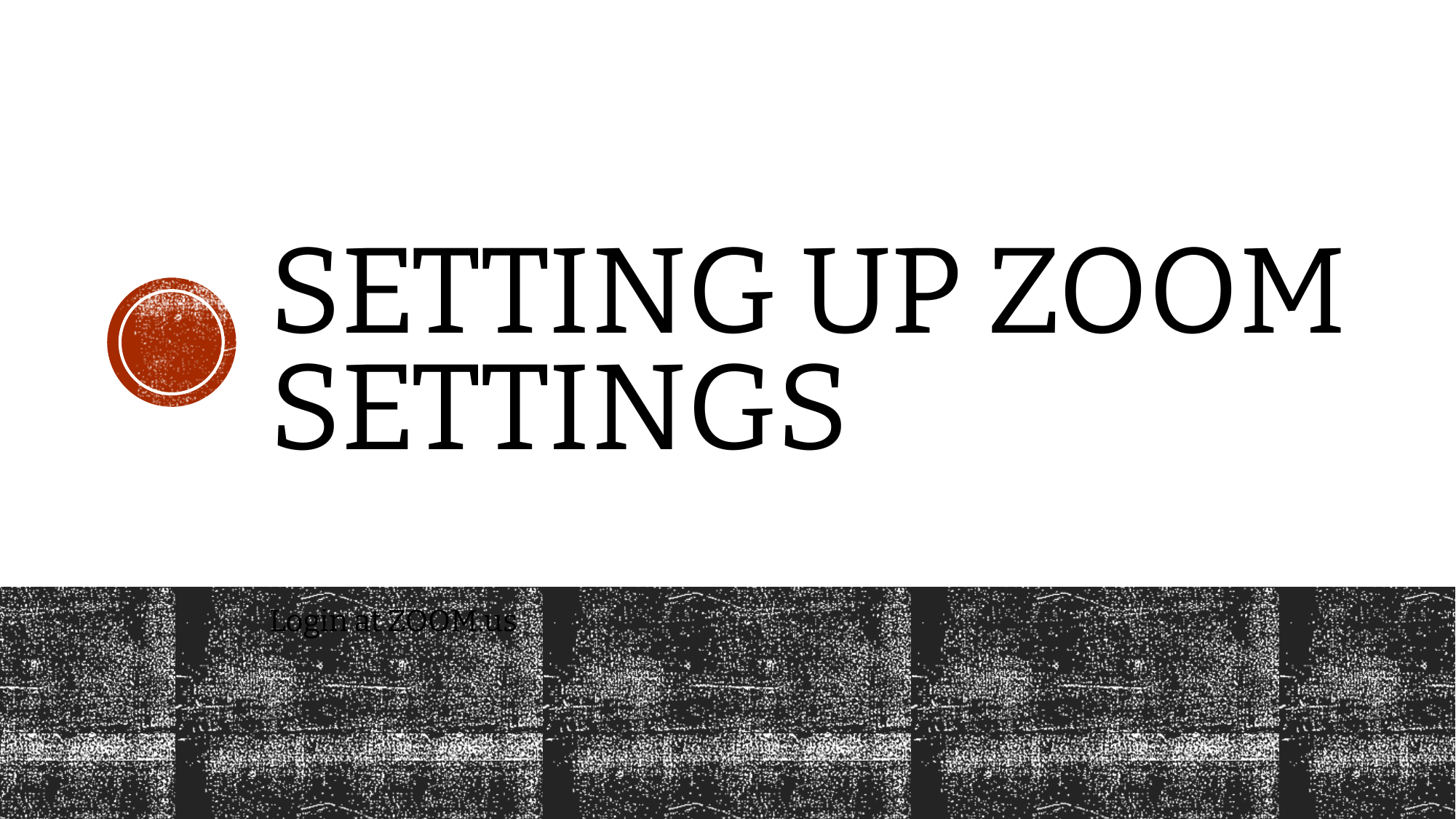

# Setting up ZOOM settings
Login at ZOOM.us